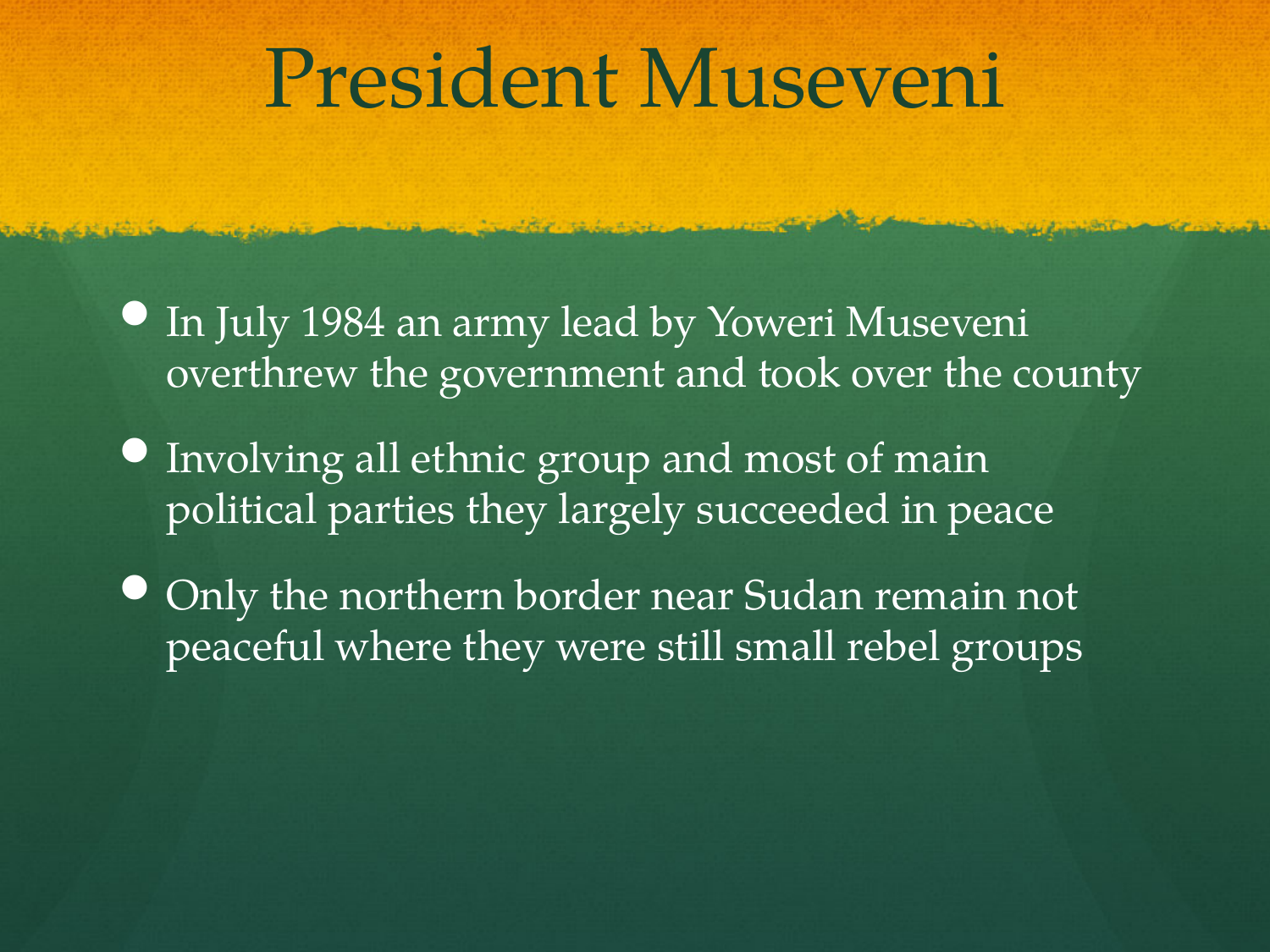

# President Museveni
In July 1984 an army lead by Yoweri Museveni overthrew the government and took over the county
Involving all ethnic group and most of main political parties they largely succeeded in peace
Only the northern border near Sudan remain not peaceful where they were still small rebel groups